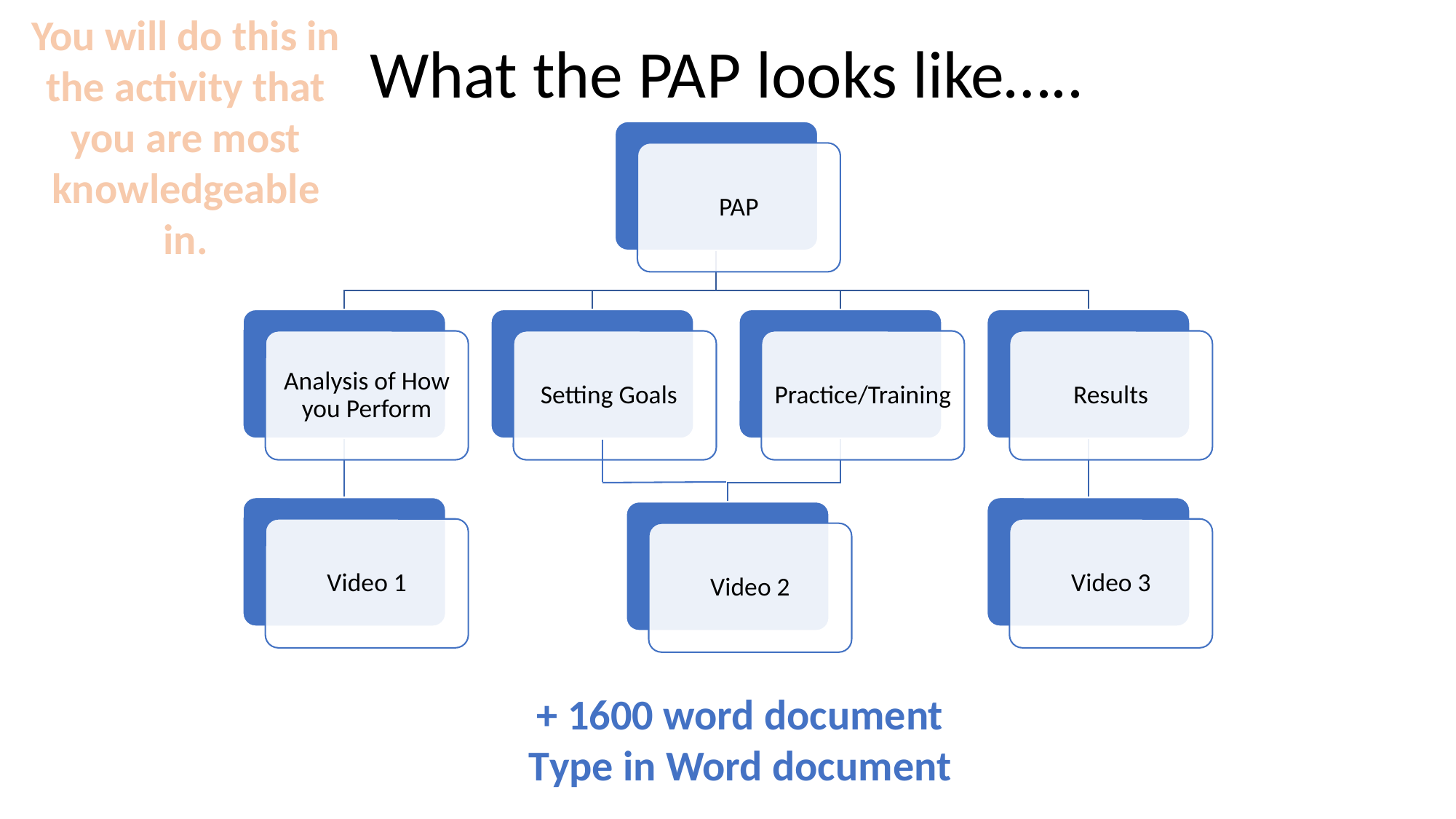

# What the PAP looks like…..
You will do this in the activity that you are most knowledgeable in.

PAP

Analysis of How you Perform
Setting Goals
Practice/Training
Results

Video 1
Video 3

Video 2
+ 1600 word document
Type in Word document